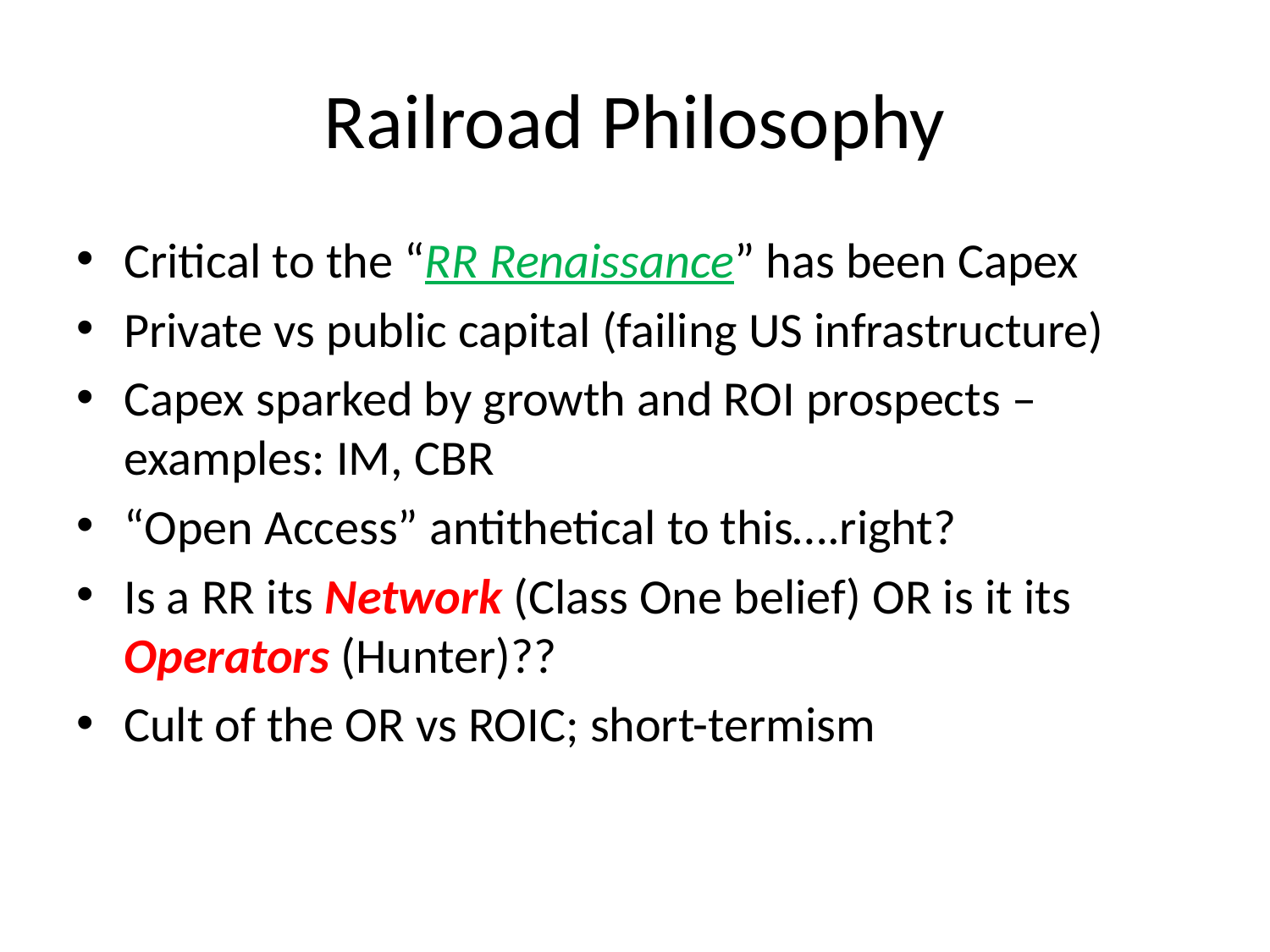

# Railroad Philosophy
Critical to the “RR Renaissance” has been Capex
Private vs public capital (failing US infrastructure)
Capex sparked by growth and ROI prospects – examples: IM, CBR
“Open Access” antithetical to this….right?
Is a RR its Network (Class One belief) OR is it its Operators (Hunter)??
Cult of the OR vs ROIC; short-termism